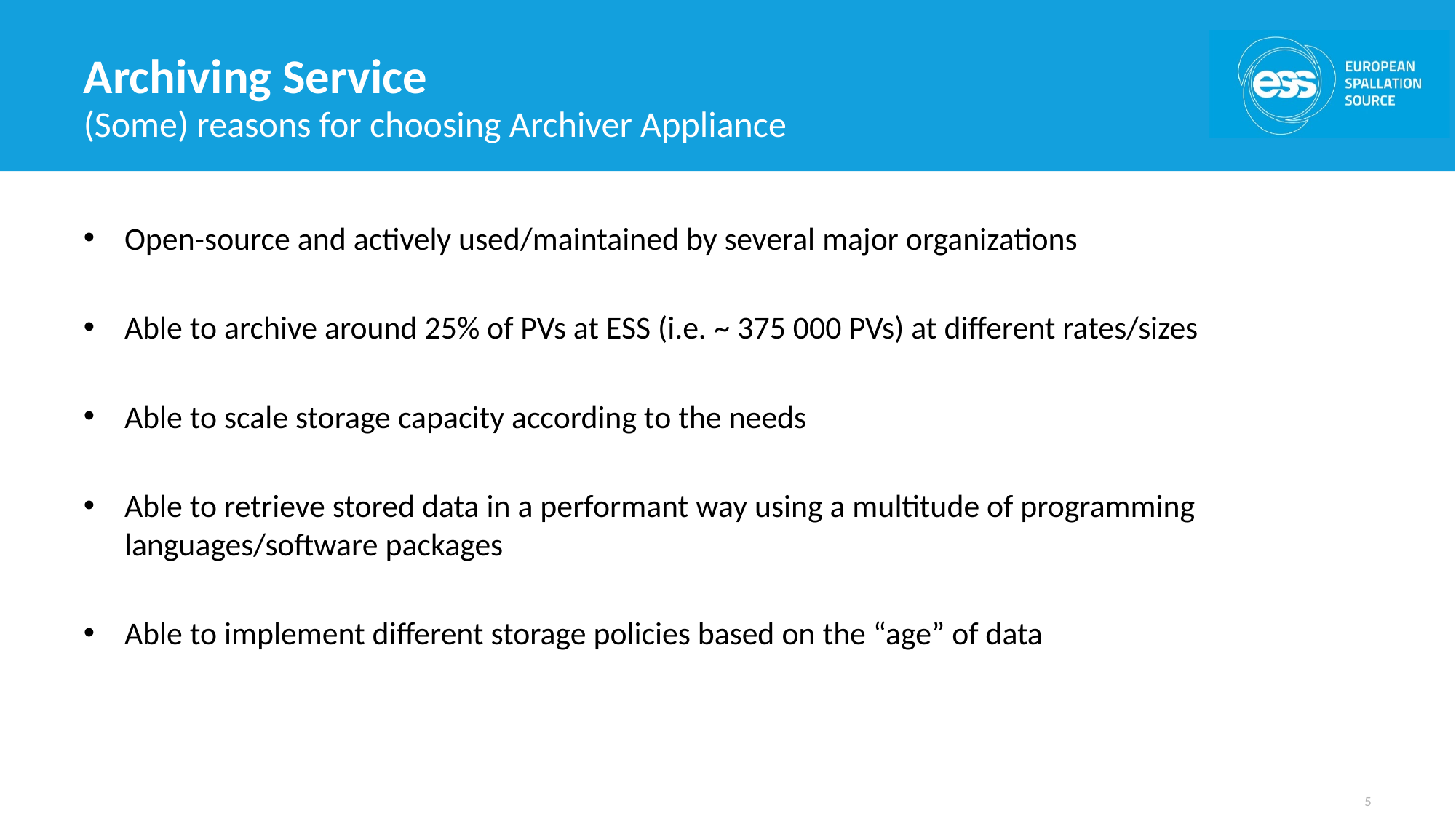

# Archiving Service
(Some) reasons for choosing Archiver Appliance
Open-source and actively used/maintained by several major organizations

Able to archive around 25% of PVs at ESS (i.e. ~ 375 000 PVs) at different rates/sizes

Able to scale storage capacity according to the needs

Able to retrieve stored data in a performant way using a multitude of programming languages/software packages

Able to implement different storage policies based on the “age” of data

5